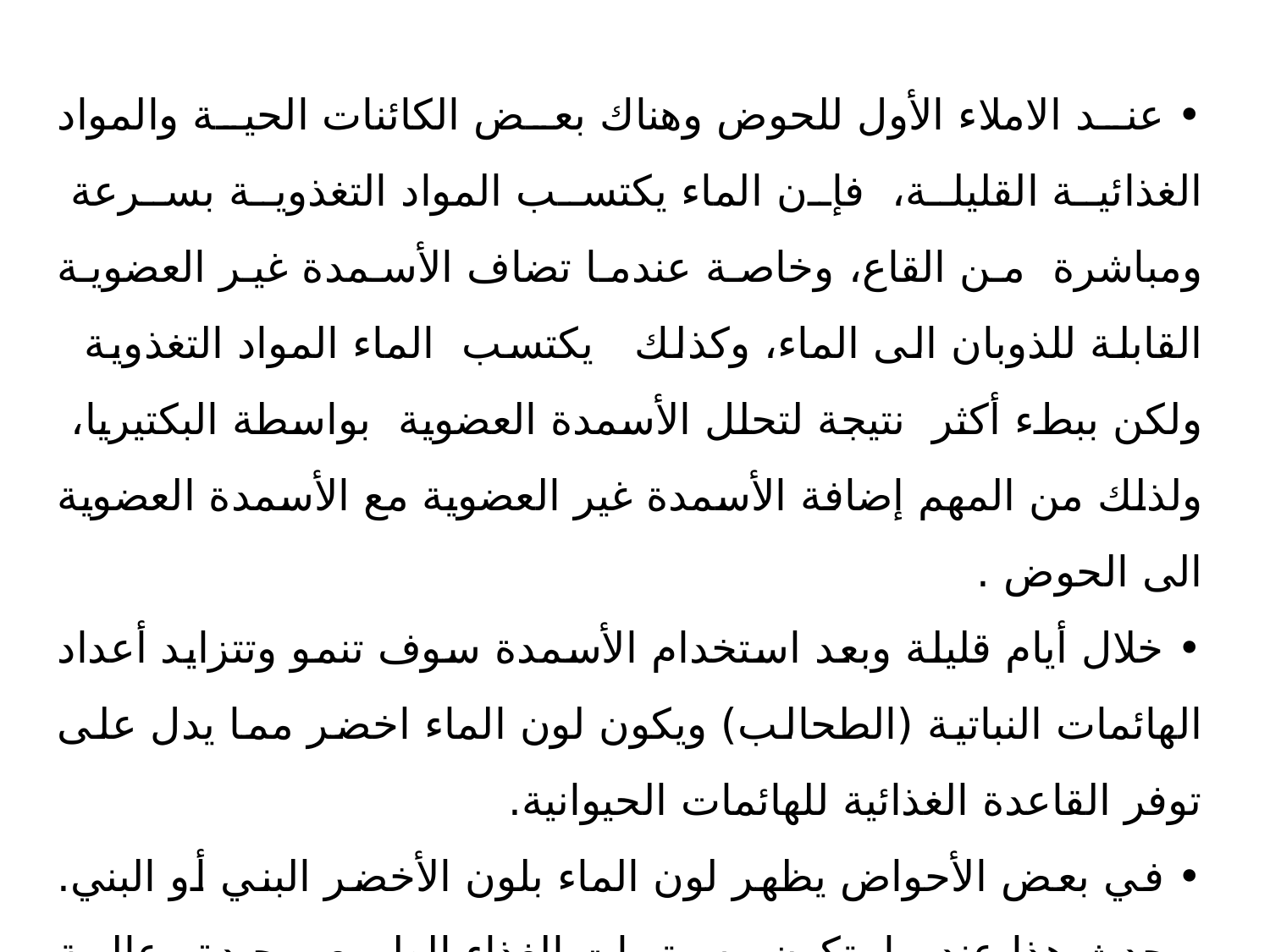

• عند الاملاء الأول للحوض وهناك بعض الكائنات الحية والمواد الغذائية القليلة،  فإن الماء يكتسب المواد التغذوية بسرعة  ومباشرة  من القاع، وخاصة عندما تضاف الأسمدة غير العضوية القابلة للذوبان الى الماء، وكذلك   يكتسب  الماء المواد التغذوية   ولكن ببطء أكثر  نتيجة لتحلل الأسمدة العضوية  بواسطة البكتيريا،  ولذلك من المهم إضافة الأسمدة غير العضوية مع الأسمدة العضوية الى الحوض .
• خلال أيام قليلة وبعد استخدام الأسمدة سوف تنمو وتتزايد أعداد الهائمات النباتية (الطحالب) ويكون لون الماء اخضر مما يدل على توفر القاعدة الغذائية للهائمات الحيوانية.
• في بعض الأحواض يظهر لون الماء بلون الأخضر البني أو البني. ويحدث هذا عندما  تكون مستويات الغذاء الطبيعي جيدة وعالية وهو دليل على وجود كميات مناسبة  من الهائمات الحيوانية والنباتية.